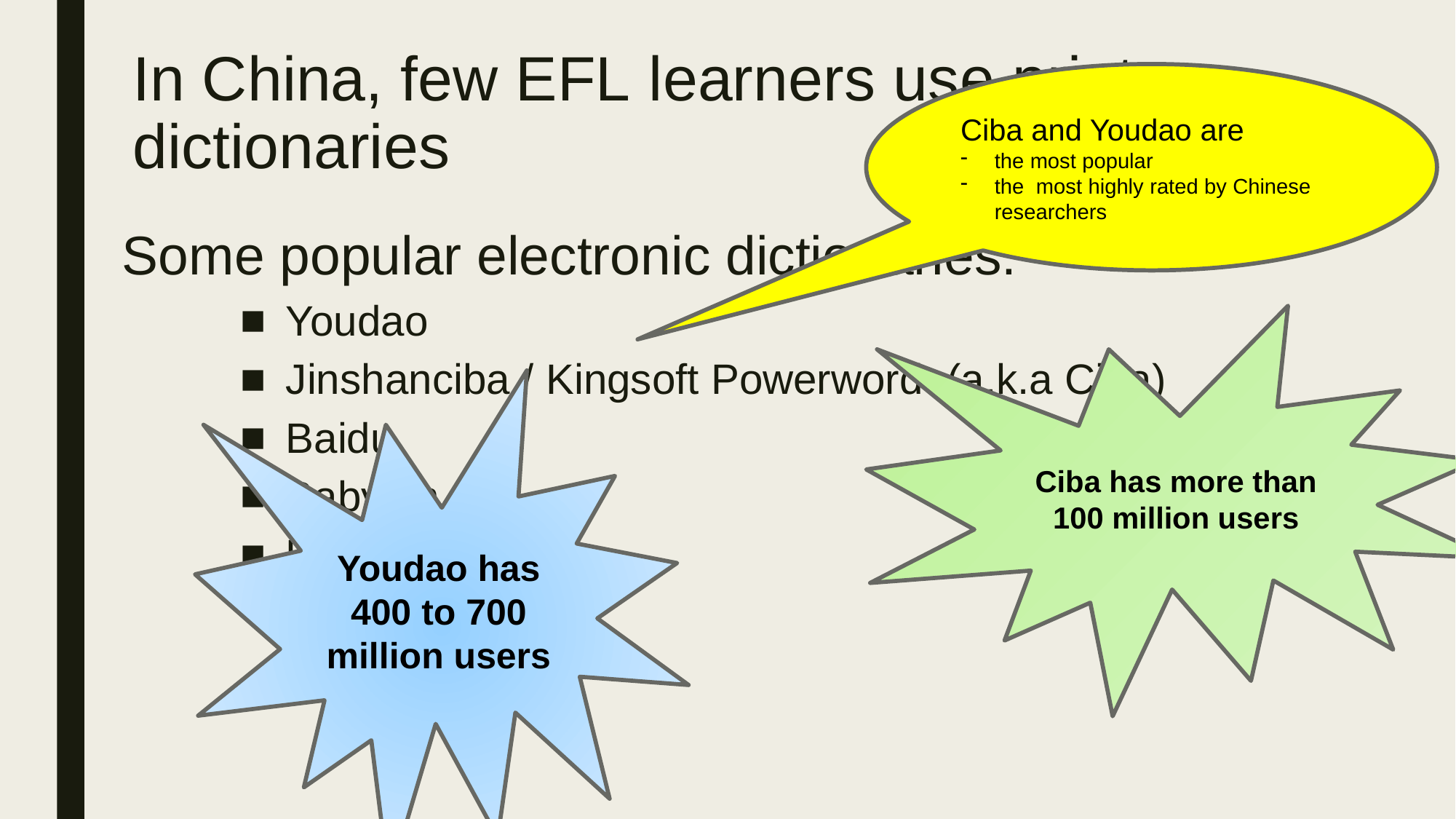

# In China, few EFL learners use print dictionaries
Ciba and Youdao are
the most popular
the  most highly rated by Chinese researchers
Some popular electronic dictionaries:
Youdao
Jinshanciba / Kingsoft Powerword  (a.k.a Ciba)
Baidu
Babylon
Bing

Ciba has more than 100 million users
Youdao has 400 to 700 million users